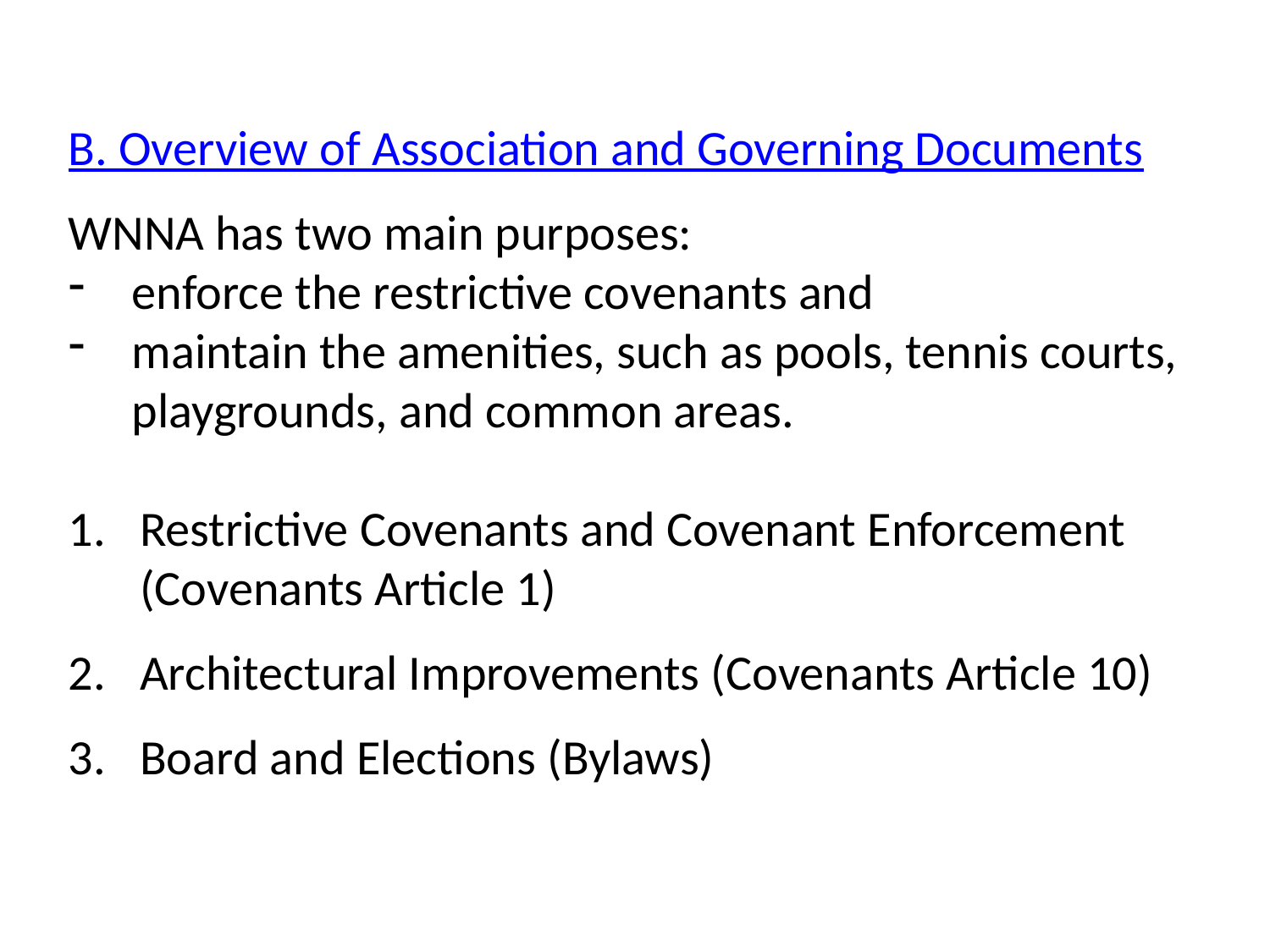

B. Overview of Association and Governing Documents

WNNA has two main purposes:
enforce the restrictive covenants and
maintain the amenities, such as pools, tennis courts, playgrounds, and common areas.

Restrictive Covenants and Covenant Enforcement (Covenants Article 1)

Architectural Improvements (Covenants Article 10)

Board and Elections (Bylaws)